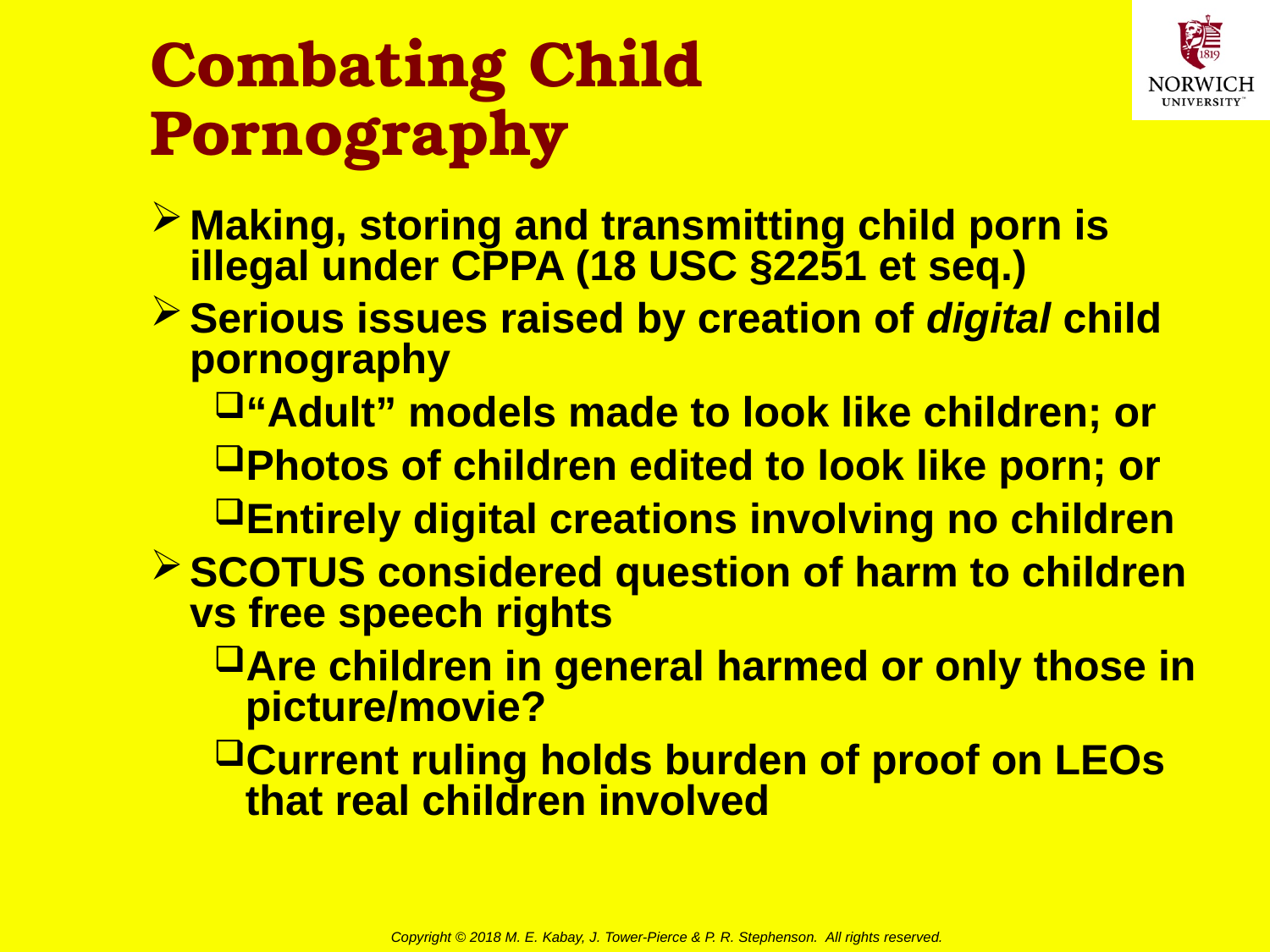

# Combating Child Pornography
Making, storing and transmitting child porn is illegal under CPPA (18 USC §2251 et seq.)
Serious issues raised by creation of digital child pornography
“Adult” models made to look like children; or
Photos of children edited to look like porn; or
Entirely digital creations involving no children
SCOTUS considered question of harm to children vs free speech rights
Are children in general harmed or only those in picture/movie?
Current ruling holds burden of proof on LEOs that real children involved